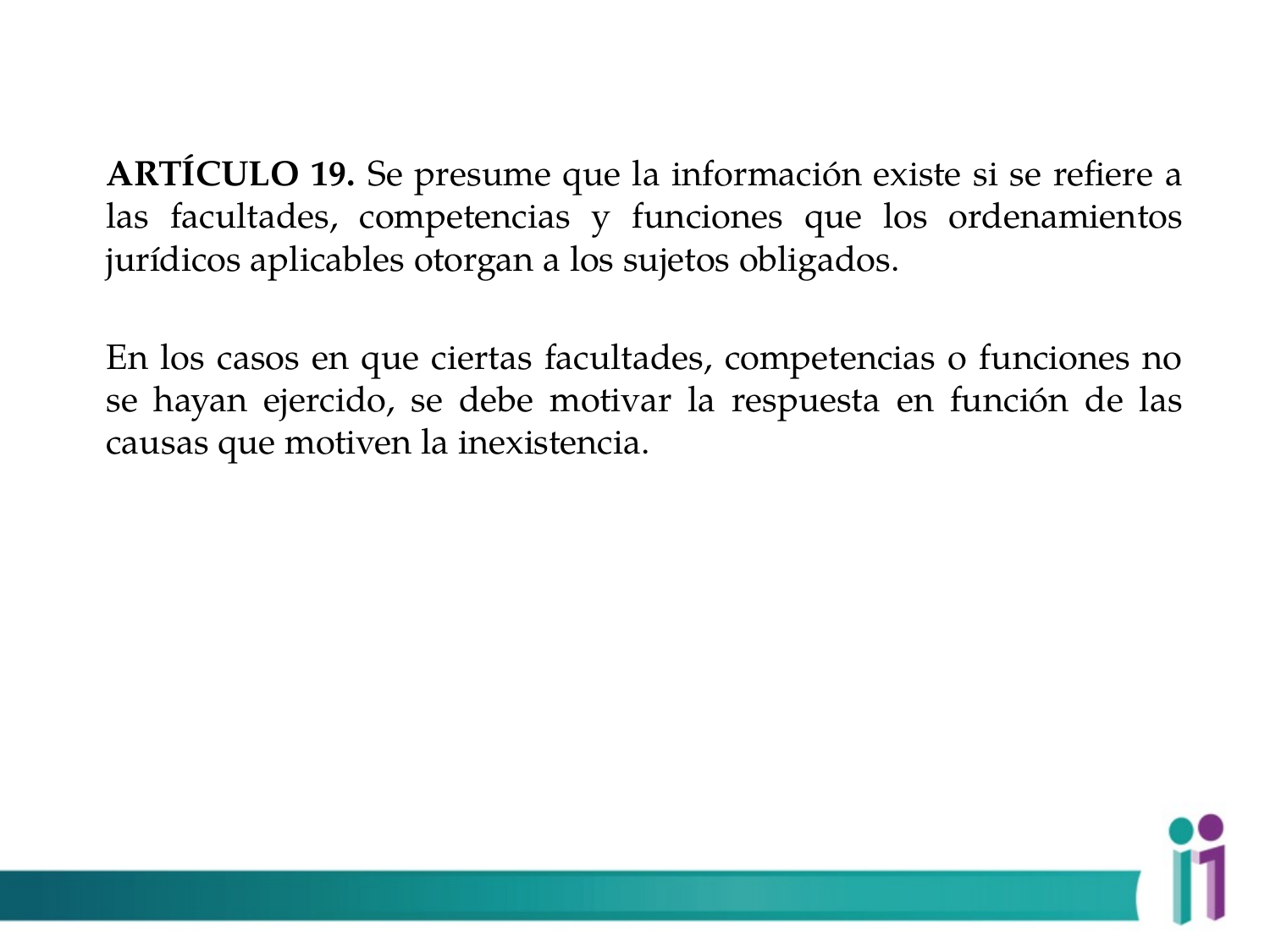

ARTÍCULO 19. Se presume que la información existe si se refiere a las facultades, competencias y funciones que los ordenamientos jurídicos aplicables otorgan a los sujetos obligados.

En los casos en que ciertas facultades, competencias o funciones no se hayan ejercido, se debe motivar la respuesta en función de las causas que motiven la inexistencia.